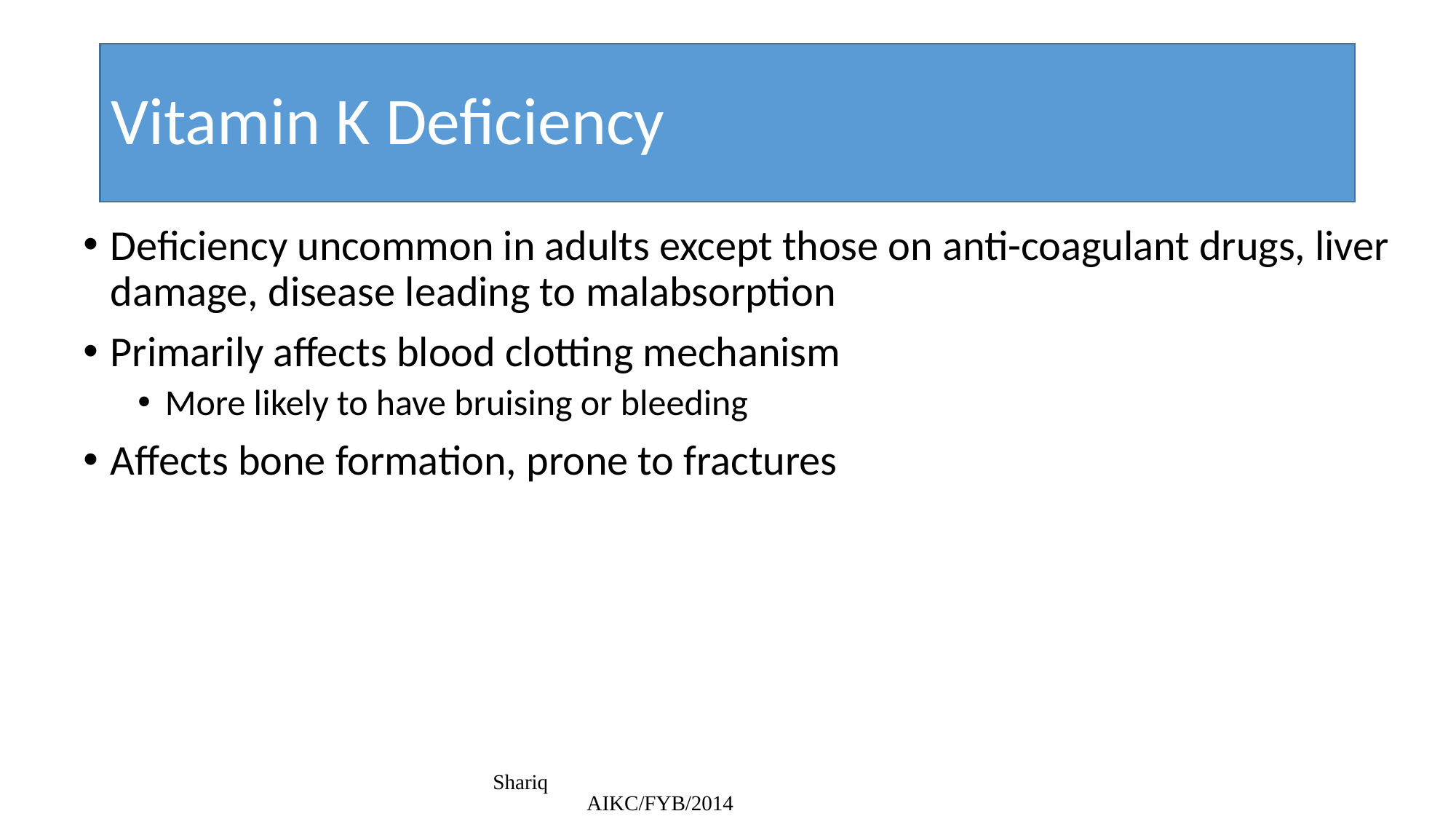

# Vitamin K Deficiency
Deficiency uncommon in adults except those on anti-coagulant drugs, liver damage, disease leading to malabsorption
Primarily affects blood clotting mechanism
More likely to have bruising or bleeding
Affects bone formation, prone to fractures
Shariq                                                                                                AIKC/FYB/2014